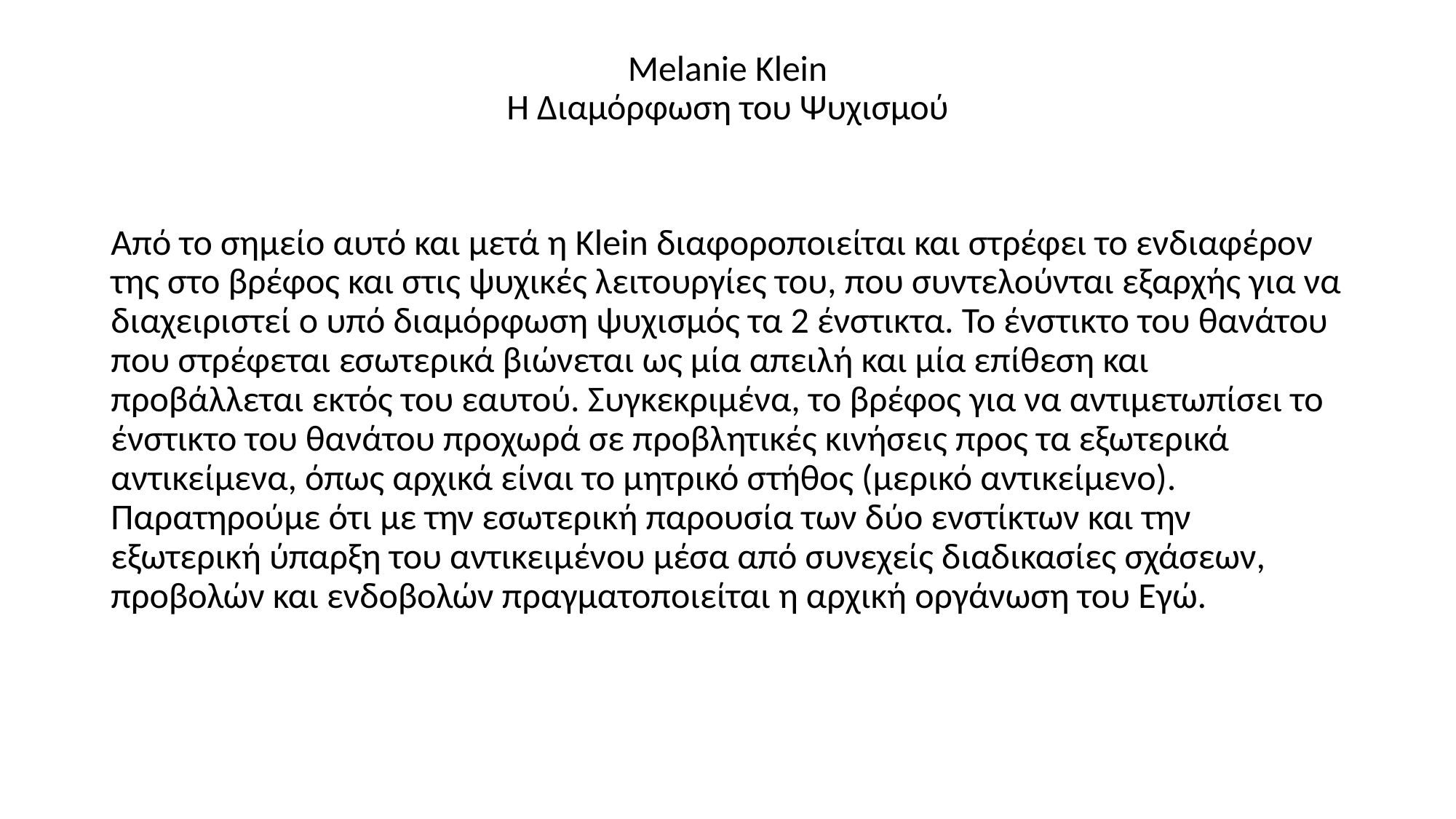

# Melanie Klein Η Διαμόρφωση του Ψυχισμού

Από το σημείο αυτό και μετά η Klein διαφοροποιείται και στρέφει το ενδιαφέρον της στο βρέφος και στις ψυχικές λειτουργίες του, που συντελούνται εξαρχής για να διαχειριστεί ο υπό διαμόρφωση ψυχισμός τα 2 ένστικτα. Το ένστικτο του θανάτου που στρέφεται εσωτερικά βιώνεται ως μία απειλή και μία επίθεση και  προβάλλεται εκτός του εαυτού. Συγκεκριμένα, το βρέφος για να αντιμετωπίσει το ένστικτο του θανάτου προχωρά σε προβλητικές κινήσεις προς τα εξωτερικά αντικείμενα, όπως αρχικά είναι το μητρικό στήθος (μερικό αντικείμενο). Παρατηρούμε ότι με την εσωτερική παρουσία των δύο ενστίκτων και την εξωτερική ύπαρξη του αντικειμένου μέσα από συνεχείς διαδικασίες σχάσεων, προβολών και ενδοβολών πραγματοποιείται η αρχική οργάνωση του Εγώ.